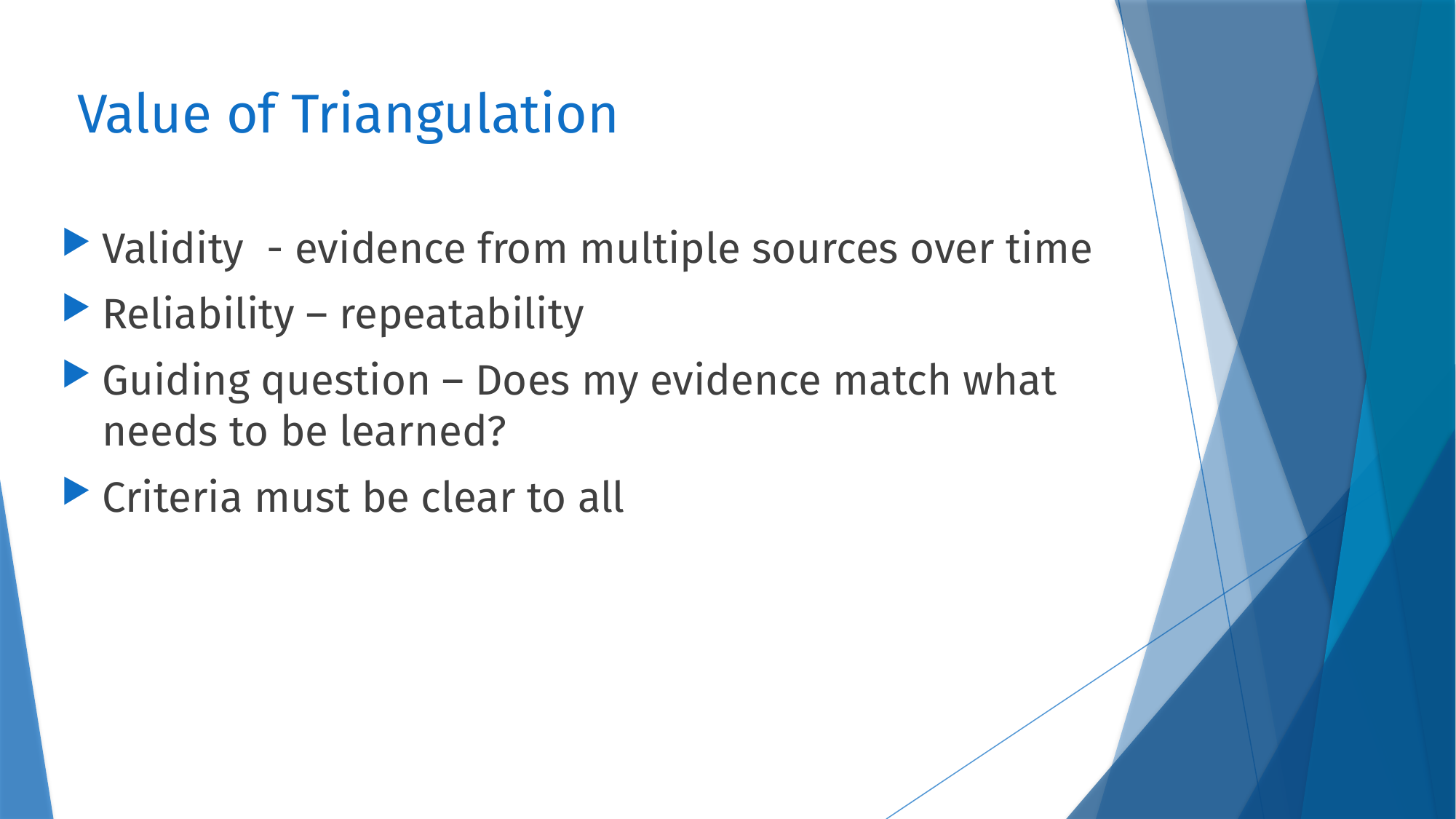

# Value of Triangulation
Validity  - evidence from multiple sources over time
Reliability – repeatability
Guiding question – Does my evidence match what needs to be learned?
Criteria must be clear to all